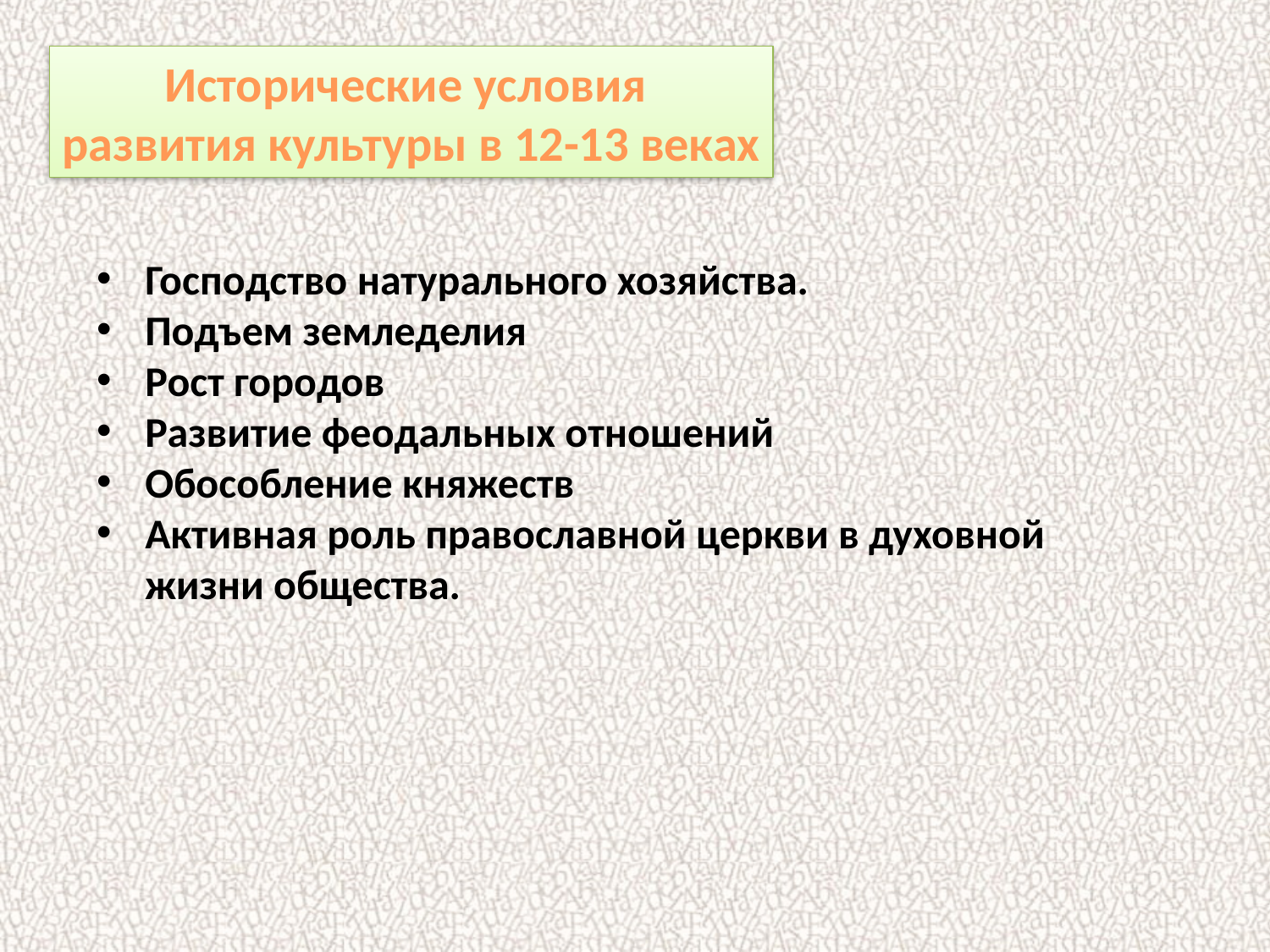

Исторические условия
развития культуры в 12-13 веках
Господство натурального хозяйства.
Подъем земледелия
Рост городов
Развитие феодальных отношений
Обособление княжеств
Активная роль православной церкви в духовной жизни общества.